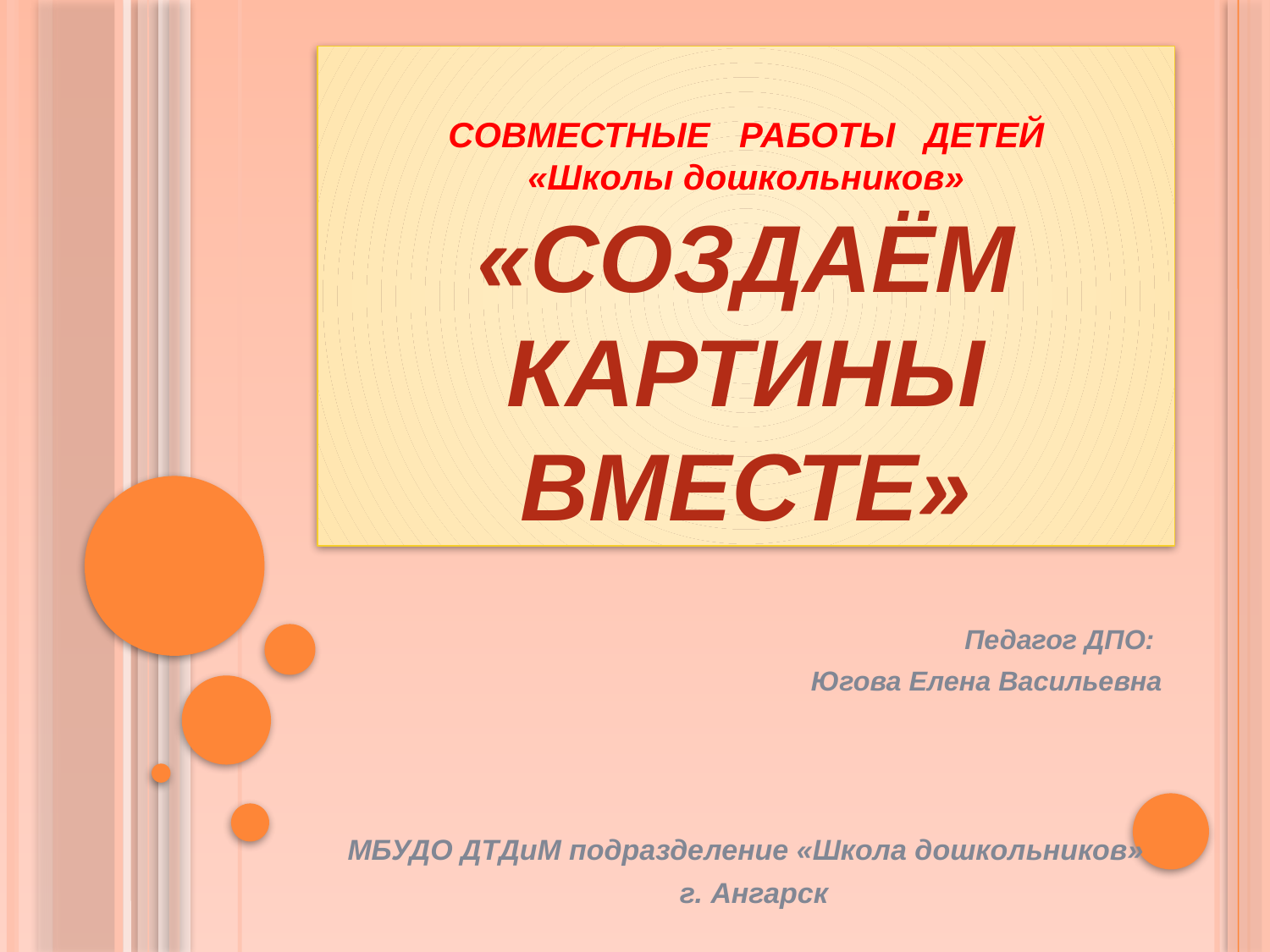

# СОВМЕСТНЫЕ   РАБОТЫ   ДЕТЕЙ «Школы дошкольников» «СОЗДАЁМ КАРТИНЫ ВМЕСТЕ»
Педагог ДПО:
Югова Елена Васильевна

МБУДО ДТДиМ подразделение «Школа дошкольников»
  г. Ангарск